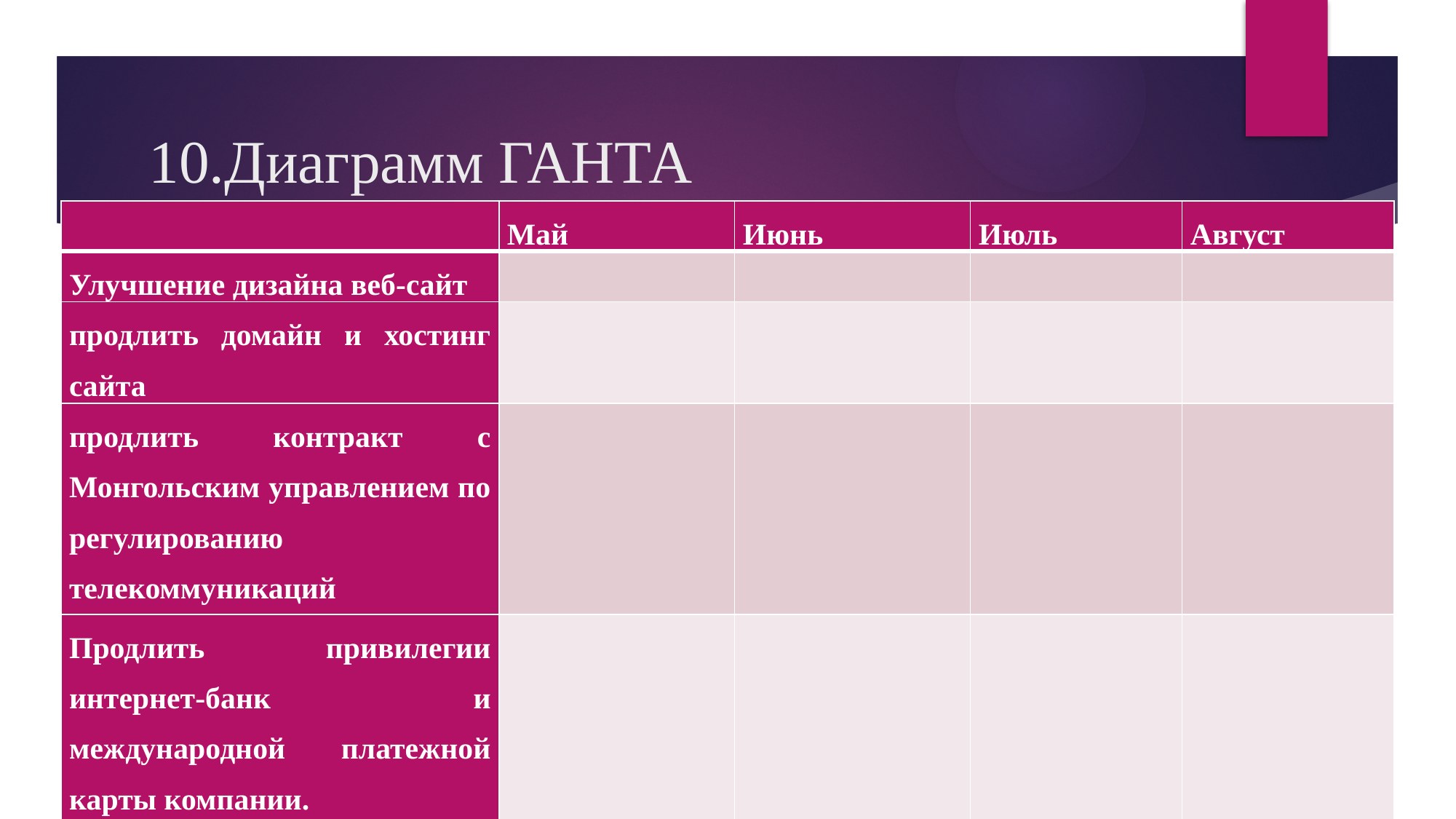

# 10.Диаграмм ГАНТА
|  | Май | Июнь | Июль | Август |
| --- | --- | --- | --- | --- |
| Улучшениe дизайна веб-сайт |  |  |  |  |
| продлить домайн и хостинг сайта |  |  |  |  |
| продлить контракт с Монгольским управлением по регулированию телекоммуникаций |  |  |  |  |
| Продлить привилегии интернет-банк и международной платежной карты компании. |  |  |  |  |